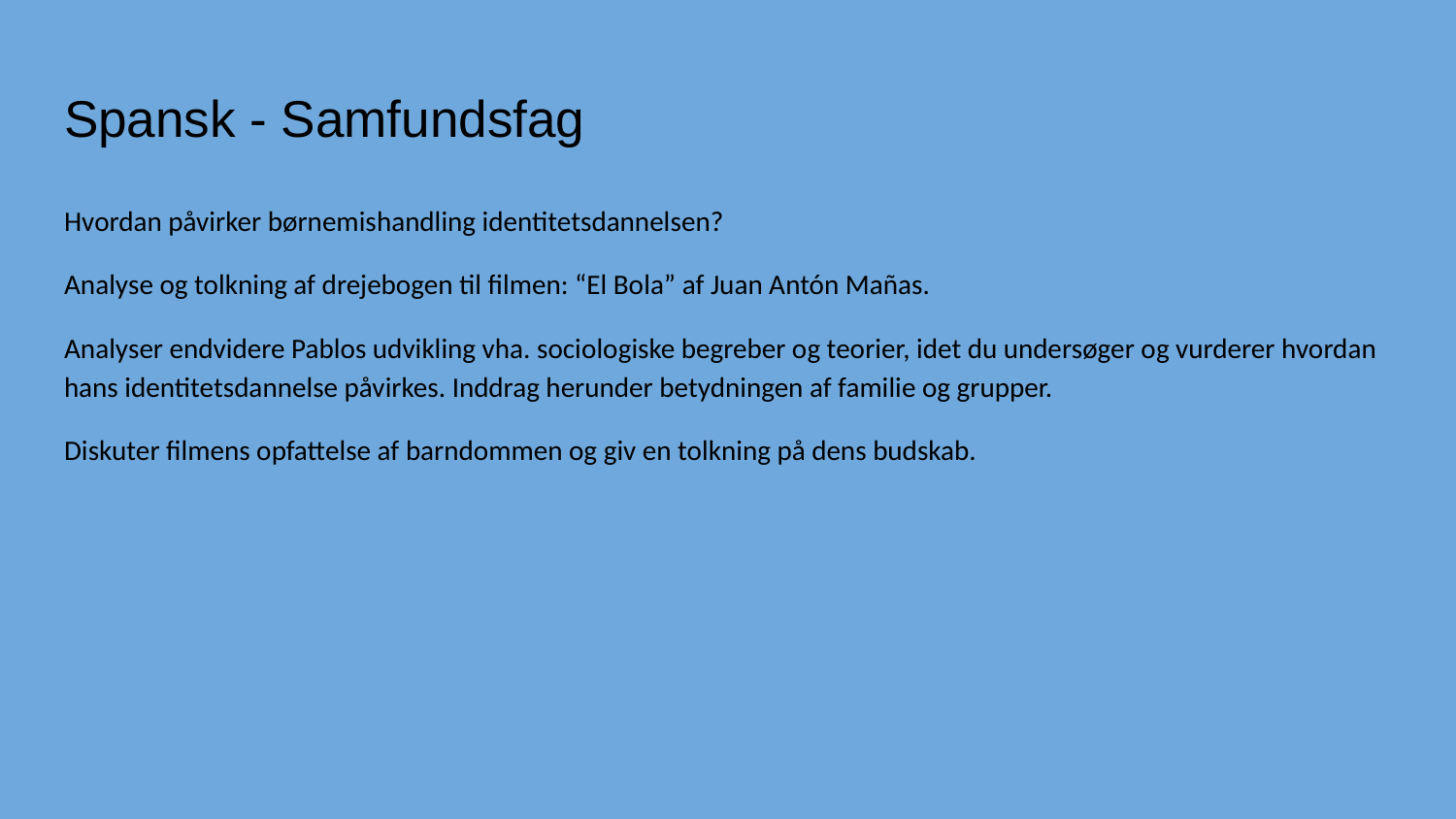

# Spansk - Samfundsfag
Hvordan påvirker børnemishandling identitetsdannelsen?
Analyse og tolkning af drejebogen til filmen: “El Bola” af Juan Antón Mañas.
Analyser endvidere Pablos udvikling vha. sociologiske begreber og teorier, idet du undersøger og vurderer hvordan hans identitetsdannelse påvirkes. Inddrag herunder betydningen af familie og grupper.
Diskuter filmens opfattelse af barndommen og giv en tolkning på dens budskab.